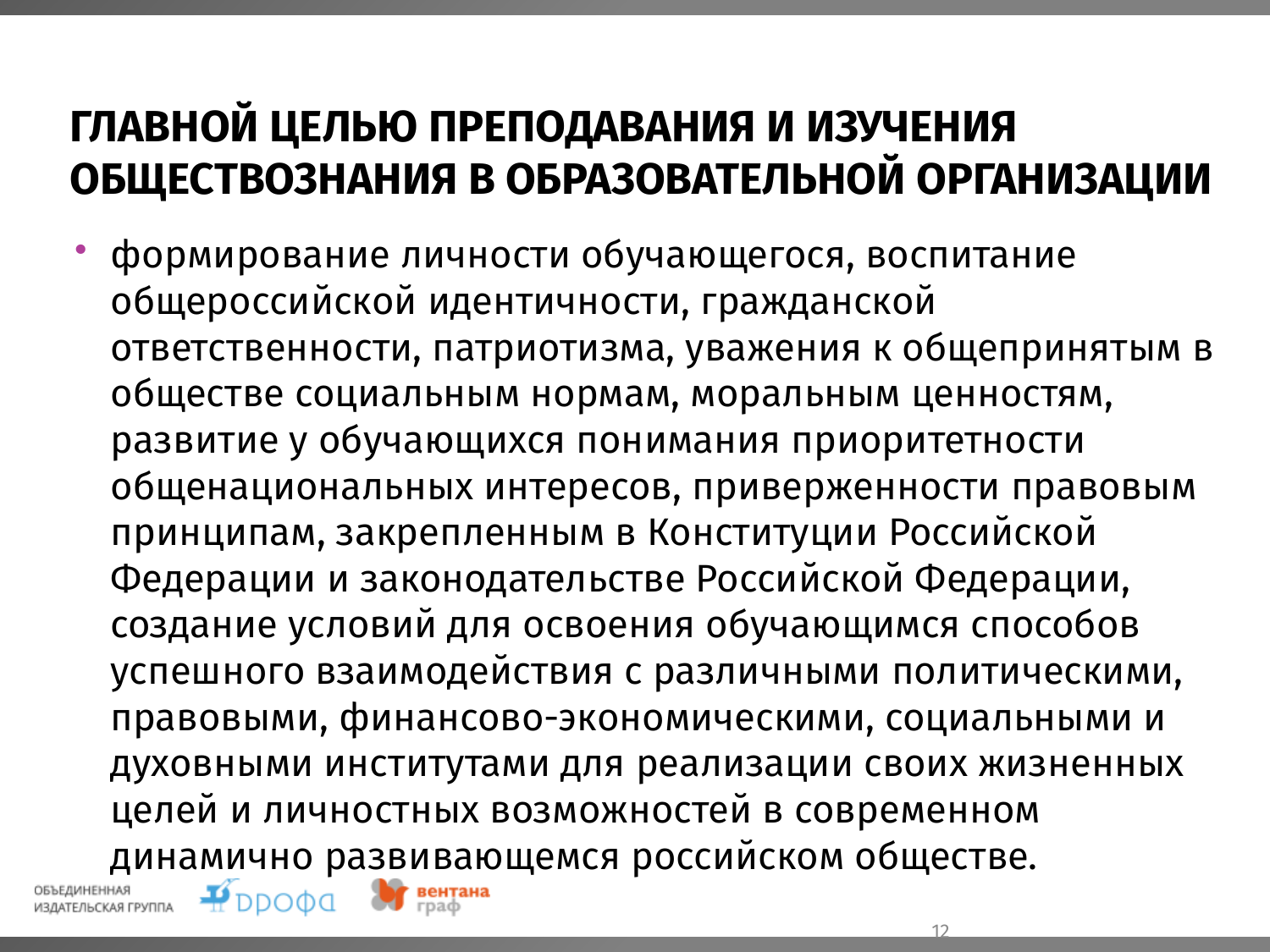

# Главной целью преподавания и изучения обществознания в образовательной организации
формирование личности обучающегося, воспитание общероссийской идентичности, гражданской ответственности, патриотизма, уважения к общепринятым в обществе социальным нормам, моральным ценностям, развитие у обучающихся понимания приоритетности общенациональных интересов, приверженности правовым принципам, закрепленным в Конституции Российской Федерации и законодательстве Российской Федерации, создание условий для освоения обучающимся способов успешного взаимодействия с различными политическими, правовыми, финансово-экономическими, социальными и духовными институтами для реализации своих жизненных целей и личностных возможностей в современном динамично развивающемся российском обществе.

12